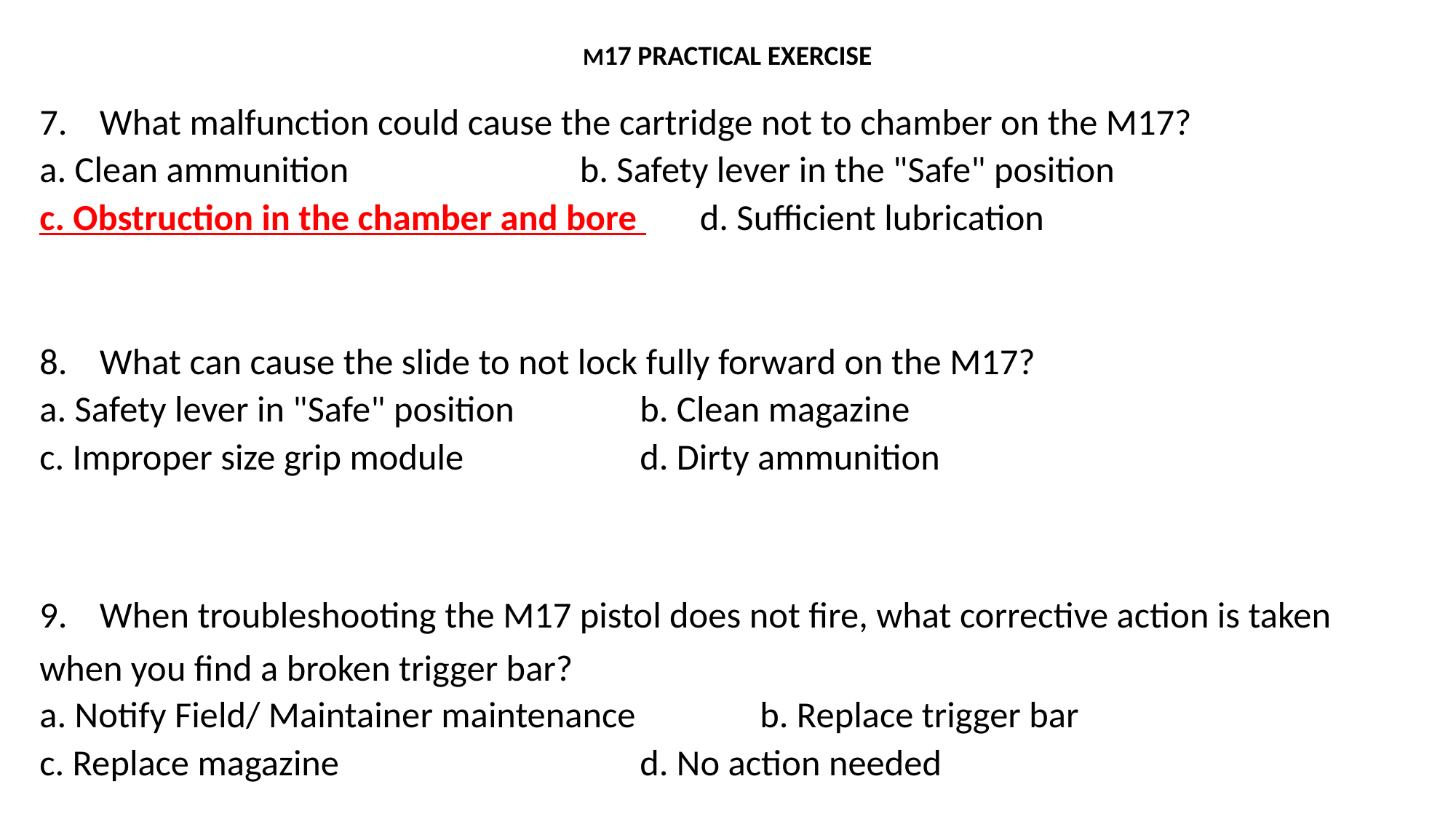

# M17 PRACTICAL EXERCISE
7.	What malfunction could cause the cartridge not to chamber on the M17?
a. Clean ammunition 				b. Safety lever in the "Safe" position
c. Obstruction in the chamber and bore 	d. Sufficient lubrication

8.	What can cause the slide to not lock fully forward on the M17?
a. Safety lever in "Safe" position 		b. Clean magazine
c. Improper size grip module 			d. Dirty ammunition

9.	When troubleshooting the M17 pistol does not fire, what corrective action is taken when you find a broken trigger bar?
a. Notify Field/ Maintainer maintenance 		b. Replace trigger bar
c. Replace magazine 					d. No action needed